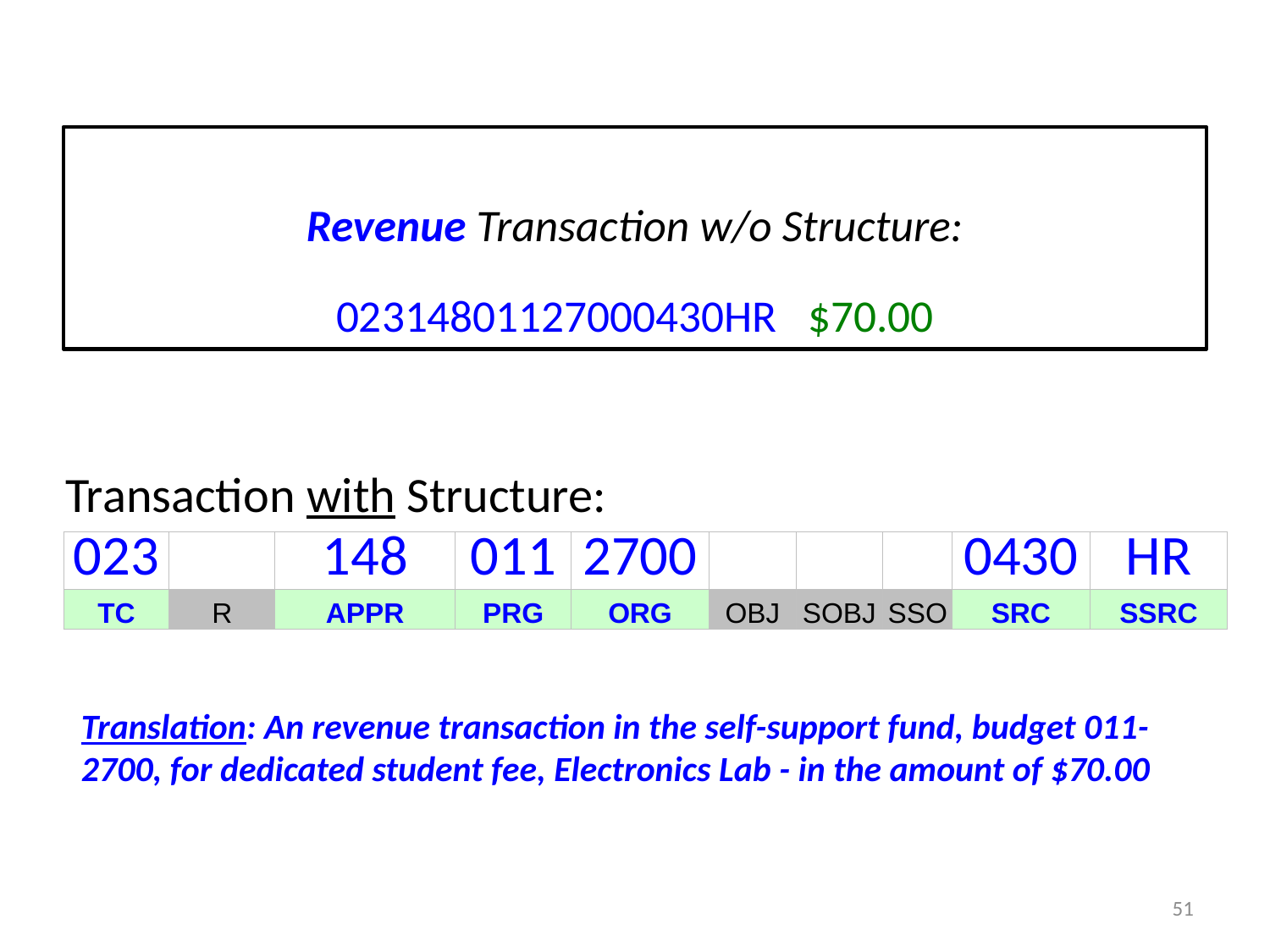

Revenue Transaction w/o Structure:

02314801127000430HR   $70.00

Transaction with Structure:
| 023 |  | 148 | 011 | 2700 |  |  |  | 0430 | HR |
| --- | --- | --- | --- | --- | --- | --- | --- | --- | --- |
| TC | R | APPR | PRG | ORG | OBJ | SOBJ | SSO | SRC | SSRC |
Translation: An revenue transaction in the self-support fund, budget 011-2700, for dedicated student fee, Electronics Lab - in the amount of $70.00
51